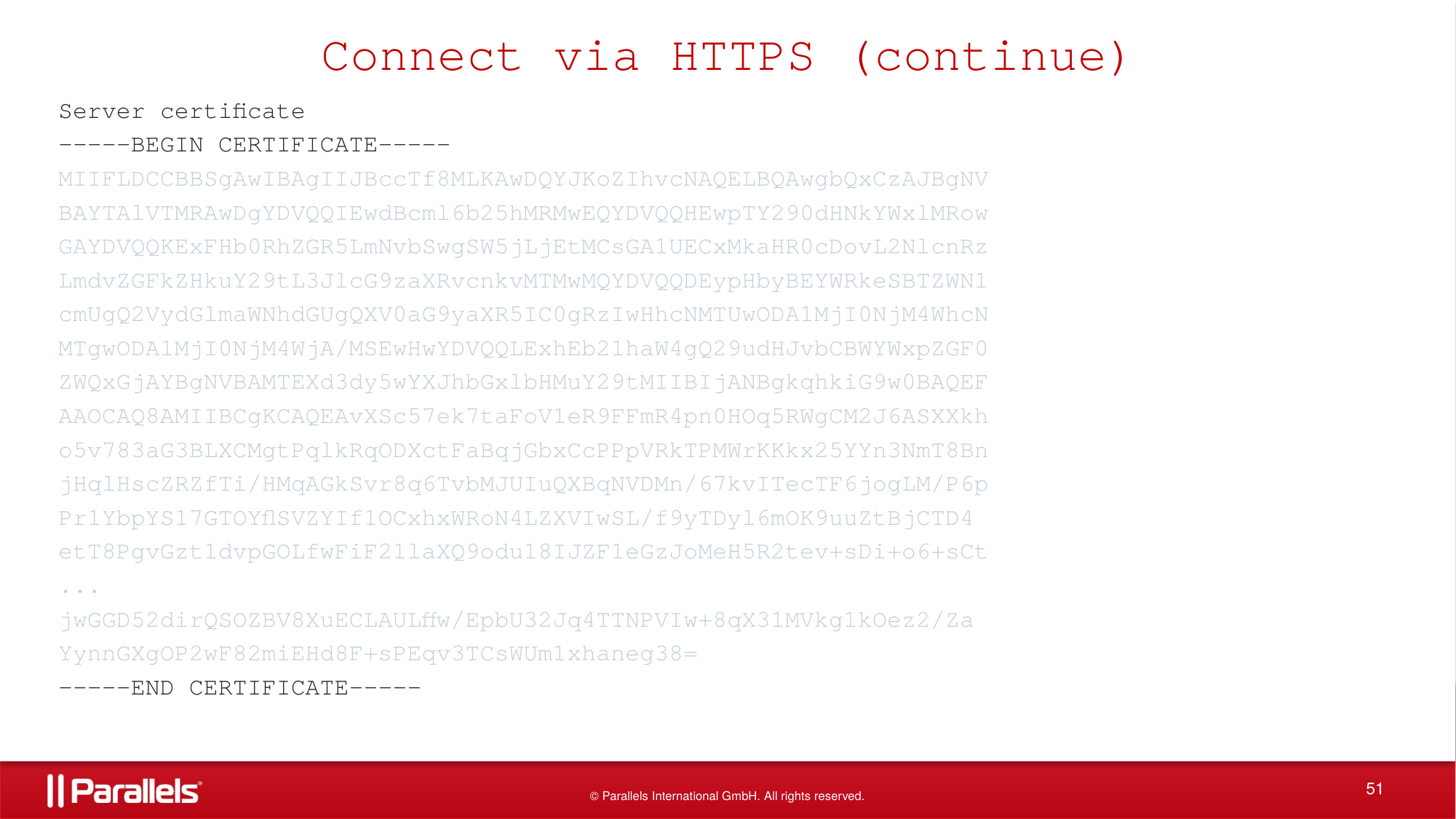

# Connect via HTTPS (continue)
Server certificate
-----BEGIN CERTIFICATE-----
MIIFLDCCBBSgAwIBAgIIJBccTf8MLKAwDQYJKoZIhvcNAQELBQAwgbQxCzAJBgNV
BAYTAlVTMRAwDgYDVQQIEwdBcml6b25hMRMwEQYDVQQHEwpTY290dHNkYWxlMRow
GAYDVQQKExFHb0RhZGR5LmNvbSwgSW5jLjEtMCsGA1UECxMkaHR0cDovL2NlcnRz
LmdvZGFkZHkuY29tL3JlcG9zaXRvcnkvMTMwMQYDVQQDEypHbyBEYWRkeSBTZWN1
cmUgQ2VydGlmaWNhdGUgQXV0aG9yaXR5IC0gRzIwHhcNMTUwODA1MjI0NjM4WhcN
MTgwODA1MjI0NjM4WjA/MSEwHwYDVQQLExhEb21haW4gQ29udHJvbCBWYWxpZGF0
ZWQxGjAYBgNVBAMTEXd3dy5wYXJhbGxlbHMuY29tMIIBIjANBgkqhkiG9w0BAQEF
AAOCAQ8AMIIBCgKCAQEAvXSc57ek7taFoV1eR9FFmR4pn0HOq5RWgCM2J6ASXXkh
o5v783aG3BLXCMgtPqlkRqODXctFaBqjGbxCcPPpVRkTPMWrKKkx25YYn3NmT8Bn
jHqlHscZRZfTi/HMqAGkSvr8q6TvbMJUIuQXBqNVDMn/67kvITecTF6jogLM/P6p
Pr1YbpYS17GTOYflSVZYIf1OCxhxWRoN4LZXVIwSL/f9yTDyl6mOK9uuZtBjCTD4
etT8PgvGzt1dvpGOLfwFiF21laXQ9odu18IJZF1eGzJoMeH5R2tev+sDi+o6+sCt
...
jwGGD52dirQSOZBV8XuECLAULffw/EpbU32Jq4TTNPVIw+8qX31MVkg1kOez2/Za
YynnGXgOP2wF82miEHd8F+sPEqv3TCsWUm1xhaneg38=
-----END CERTIFICATE-----